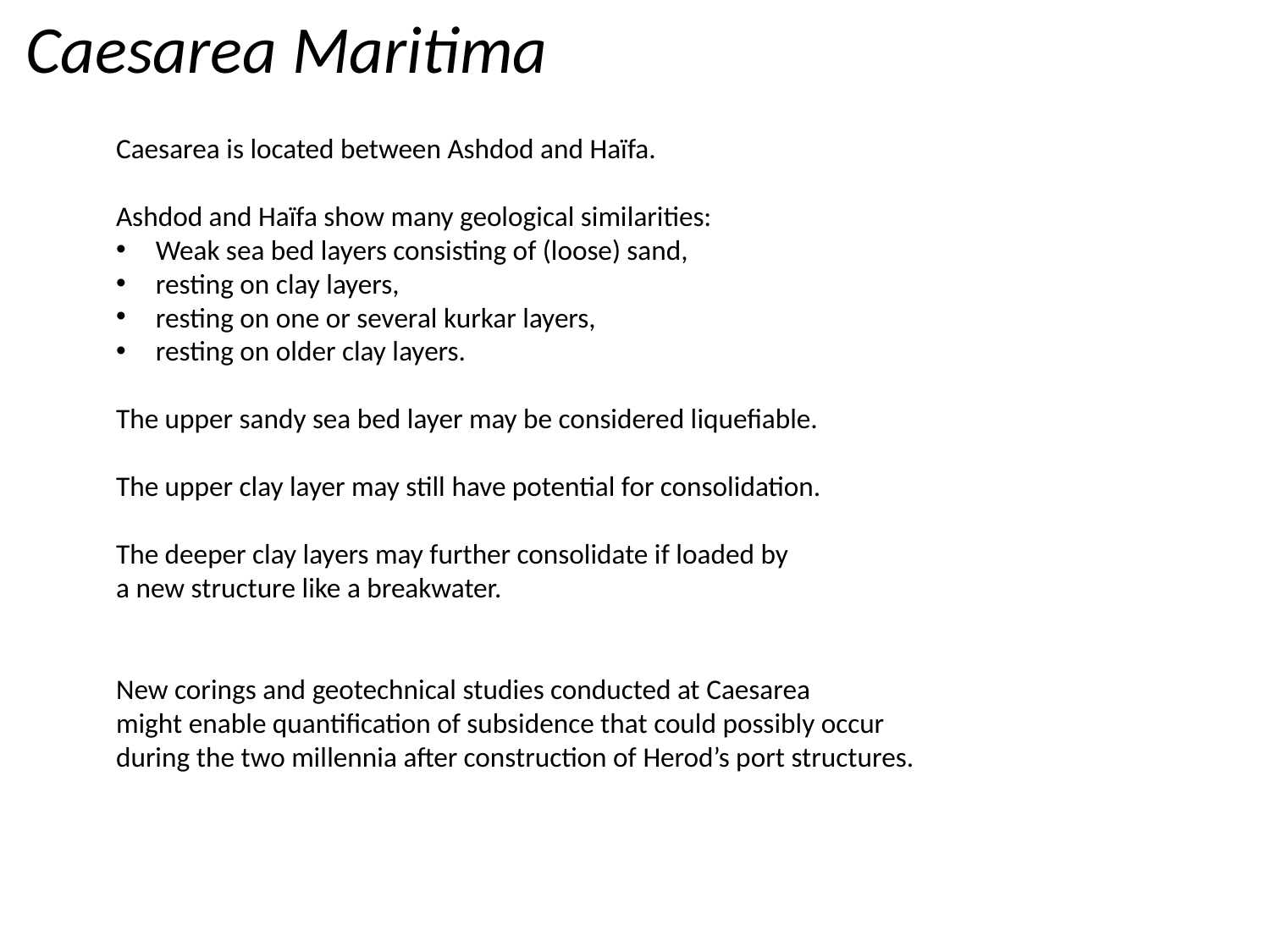

Caesarea Maritima
Caesarea is located between Ashdod and Haïfa.

Ashdod and Haïfa show many geological similarities:
Weak sea bed layers consisting of (loose) sand,
resting on clay layers,
resting on one or several kurkar layers,
resting on older clay layers.

The upper sandy sea bed layer may be considered liquefiable.

The upper clay layer may still have potential for consolidation.

The deeper clay layers may further consolidate if loaded by
a new structure like a breakwater.

New corings and geotechnical studies conducted at Caesarea
might enable quantification of subsidence that could possibly occur
during the two millennia after construction of Herod’s port structures.